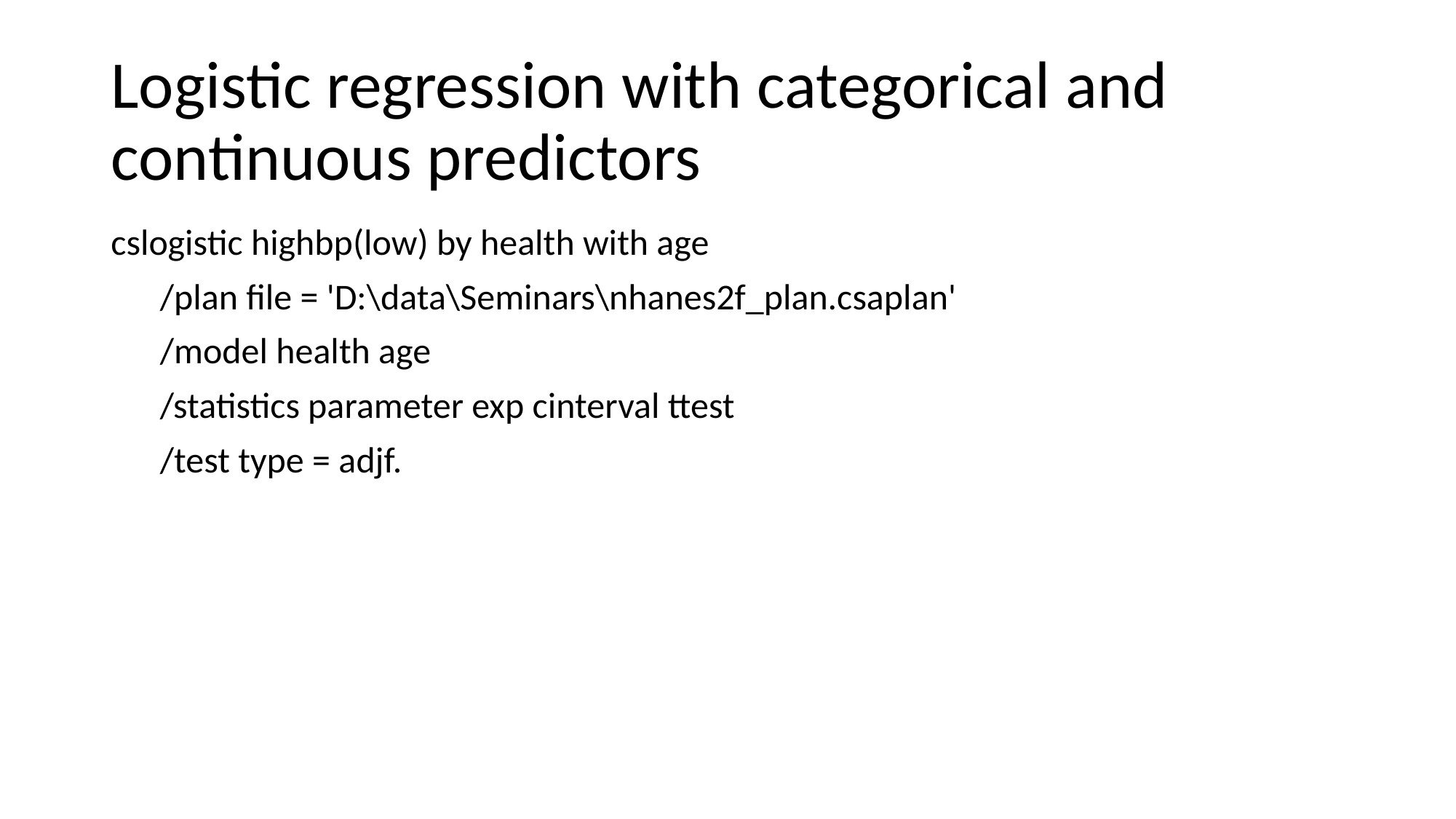

# Logistic regression with categorical and continuous predictors
cslogistic highbp(low) by health with age
      /plan file = 'D:\data\Seminars\nhanes2f_plan.csaplan'
      /model health age
      /statistics parameter exp cinterval ttest
      /test type = adjf.